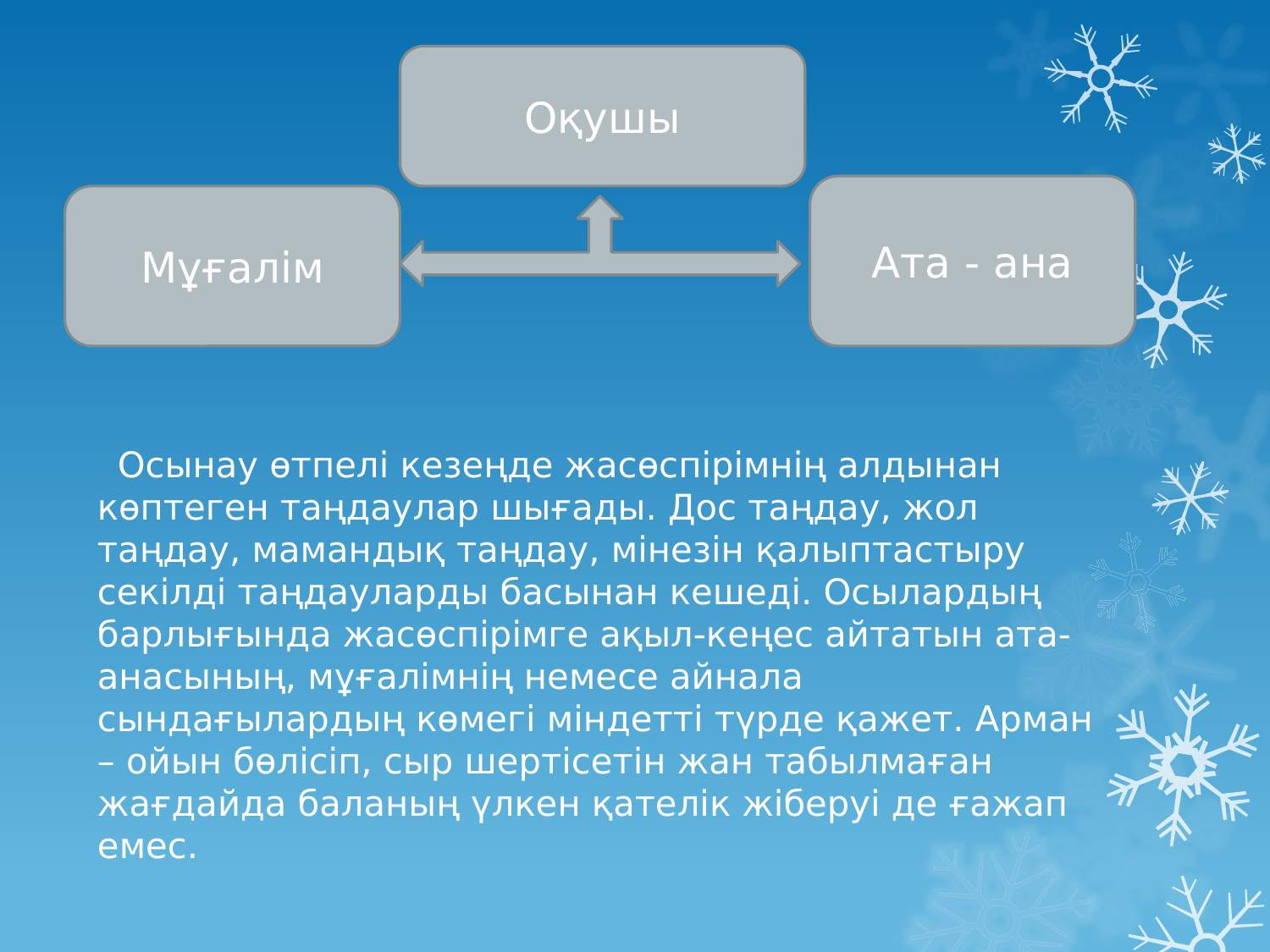

Оқушы
Ата - ана
Мұғалім

  Осынау өтпелі кезеңде жасөс­пірімнің алдынан көптеген таң­дау­лар шығады. Дос таңдау, жол таңдау, мамандық таңдау, міне­зін қалыптастыру секілді таңдауларды басынан кешеді. Осылар­дың барлығында жасөспірімге ақыл-кеңес айтатын ата-анасы­ның, мұғалімнің немесе айнала­сындағылардың көмегі міндетті түрде қажет. Арман – ойын бөлісіп, сыр шертісетін жан табылмаған жағдайда баланың үлкен қателік жіберуі де ғажап емес.